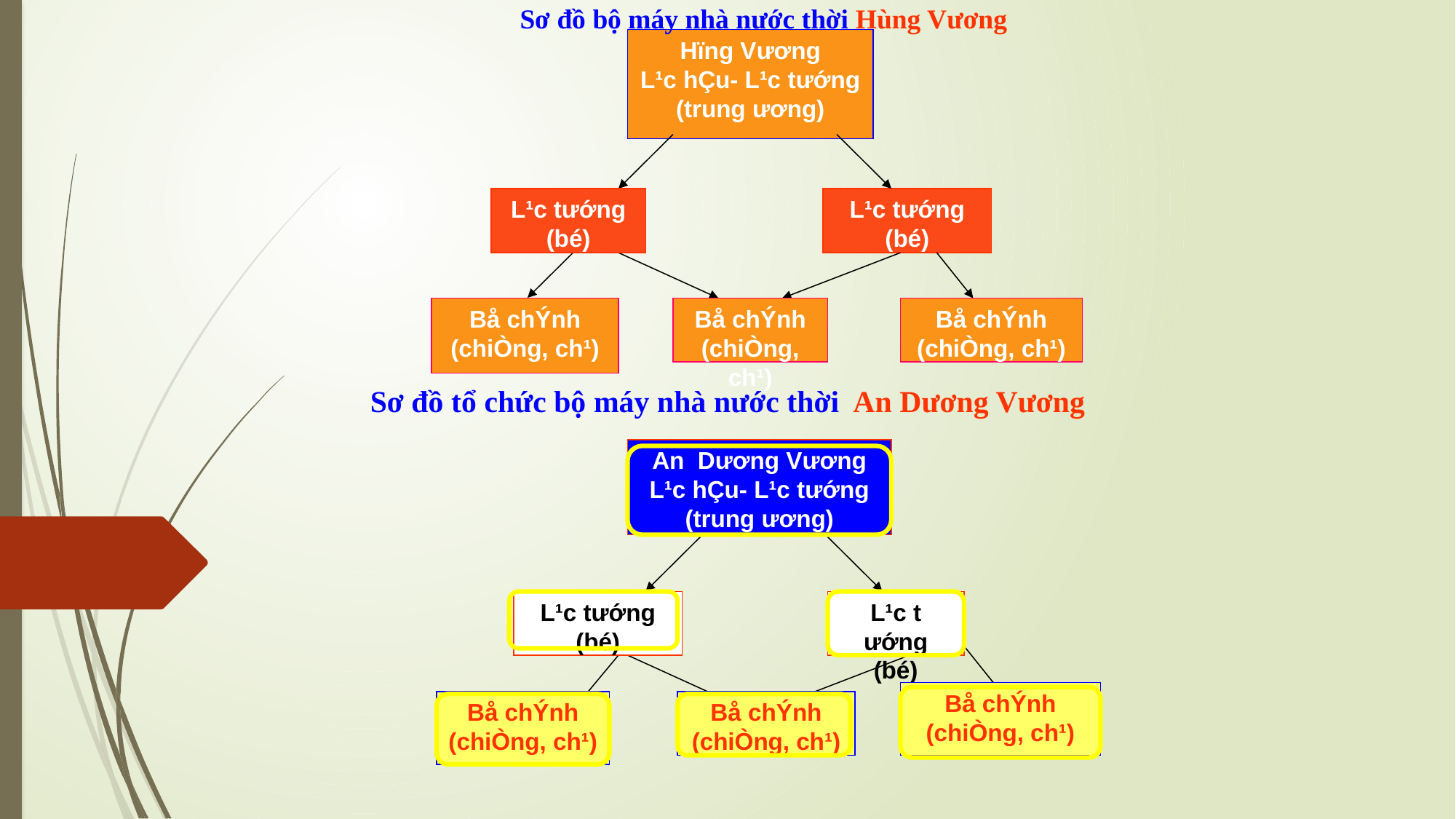

Sơ đồ bộ máy nhà n­ước thời Hùng V­ương
Hïng V­ương
L¹c hÇu- L¹c t­ướng
(trung ­ương)

L¹c t­ướng
(bé)

L¹c t­ướng
(bé)

Bå chÝnh
(chiÒng, ch¹)

Bå chÝnh
(chiÒng, ch¹)

Bå chÝnh
(chiÒng, ch¹)

Sơ đồ tổ chức bộ máy nhà nước thời  An Dương V­ương
An  D­ương V­ương
L¹c hÇu- L¹c t­ướng
(trung ­ương)

L¹c t­ướng
(bé)

L¹c t­ướng
(bé)

Bå chÝnh
(chiÒng, ch¹)

Bå chÝnh
(chiÒng, ch¹)

Bå chÝnh
(chiÒng, ch¹)